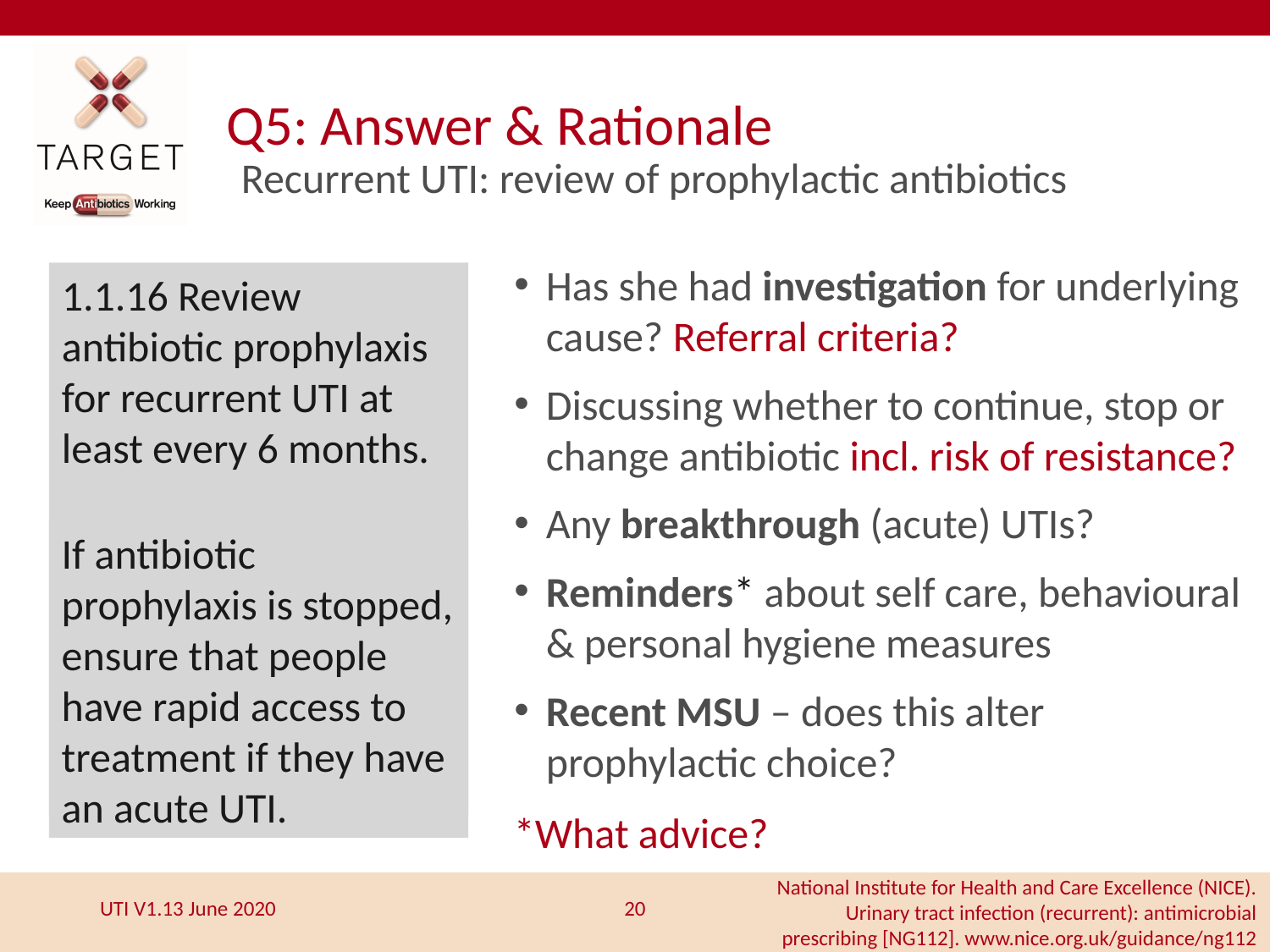

Q5: Answer & Rationale
Recurrent UTI: review of prophylactic antibiotics
Has she had investigation for underlying cause? Referral criteria?
Discussing whether to continue, stop or change antibiotic incl. risk of resistance?
Any breakthrough (acute) UTIs?
Reminders* about self care, behavioural & personal hygiene measures
Recent MSU – does this alter prophylactic choice?
1.1.16 Review antibiotic prophylaxis for recurrent UTI at least every 6 months.
If antibiotic prophylaxis is stopped, ensure that people have rapid access to treatment if they have an acute UTI.
*What advice?
National Institute for Health and Care Excellence (NICE). Urinary tract infection (recurrent): antimicrobial prescribing [NG112]. www.nice.org.uk/guidance/ng112
20
UTI V1.13 June 2020